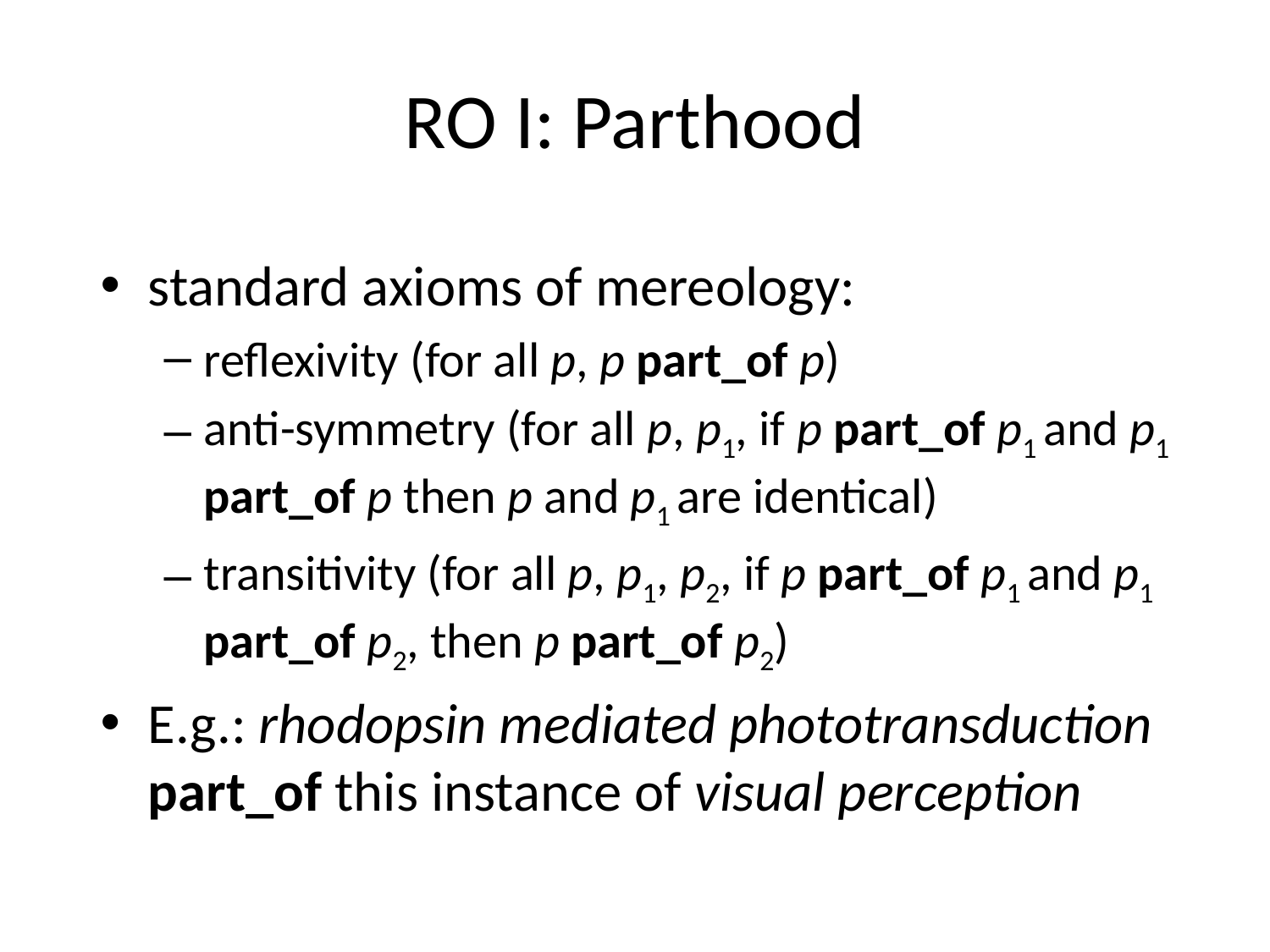

# RO I: Parthood
standard axioms of mereology:
reflexivity (for all p, p part_of p)
anti-symmetry (for all p, p1, if p part_of p1 and p1 part_of p then p and p1 are identical)
transitivity (for all p, p1, p2, if p part_of p1 and p1 part_of p2, then p part_of p2)
E.g.: rhodopsin mediated phototransduction part_of this instance of visual perception